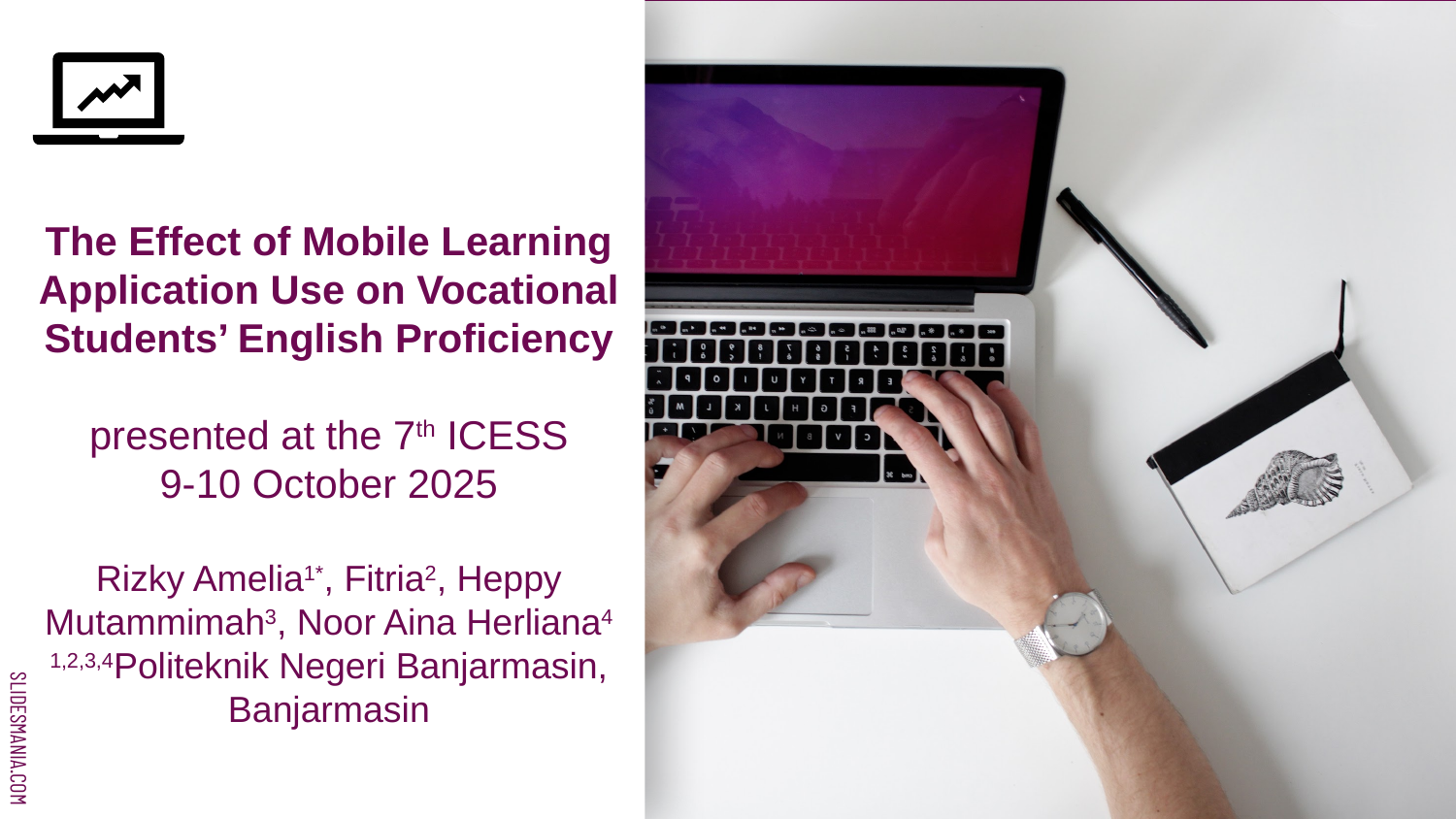

# The Effect of Mobile Learning Application Use on Vocational Students’ English Proficiency presented at the 7th ICESS 9-10 October 2025 Rizky Amelia1*, Fitria2, Heppy Mutammimah3, Noor Aina Herliana4 1,2,3,4Politeknik Negeri Banjarmasin, Banjarmasin